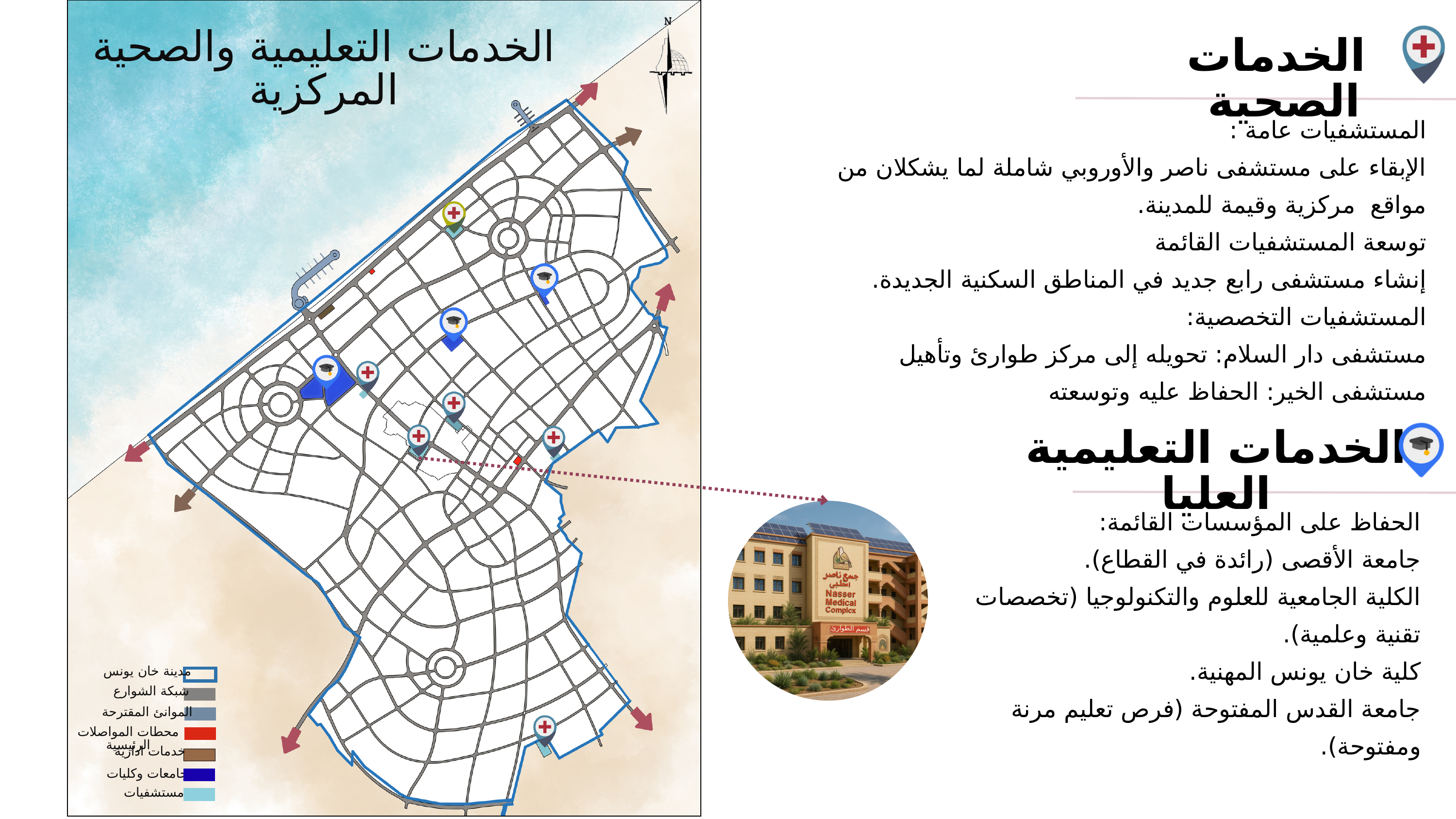

الخدمات التعليمية والصحية المركزية
الخدمات الصحية

المستشفيات عامة :
الإبقاء على مستشفى ناصر والأوروبي شاملة لما يشكلان من مواقع  مركزية وقيمة للمدينة.
توسعة المستشفيات القائمة
إنشاء مستشفى رابع جديد في المناطق السكنية الجديدة.
المستشفيات التخصصية:
مستشفى دار السلام: تحويله إلى مركز طوارئ وتأهيل
مستشفى الخير: الحفاظ عليه وتوسعته

الخدمات التعليمية العليا

الحفاظ على المؤسسات القائمة:
جامعة الأقصى (رائدة في القطاع).
الكلية الجامعية للعلوم والتكنولوجيا (تخصصات تقنية وعلمية).
كلية خان يونس المهنية.
جامعة القدس المفتوحة (فرص تعليم مرنة ومفتوحة).

قسم الطوارئ

مدينة خان يونس

شبكة الشوارع

الموانئ المقترحة

محطات المواصلات الرئيسية

خدمات ادارية

جامعات وكليات

مستشفيات